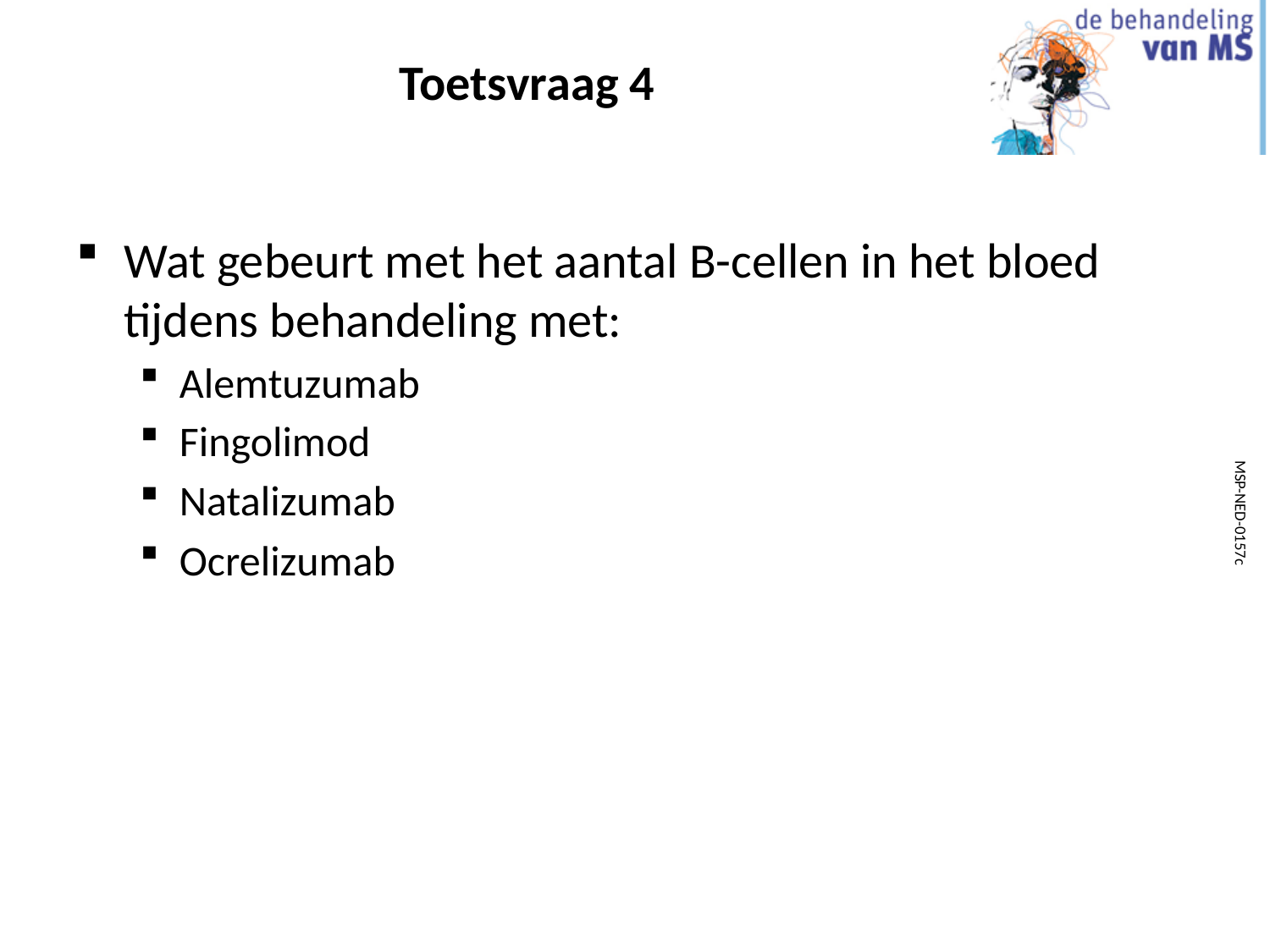

# Toetsvraag 4
Wat gebeurt met het aantal B-cellen in het bloed tijdens behandeling met:
Alemtuzumab
Fingolimod
Natalizumab
Ocrelizumab